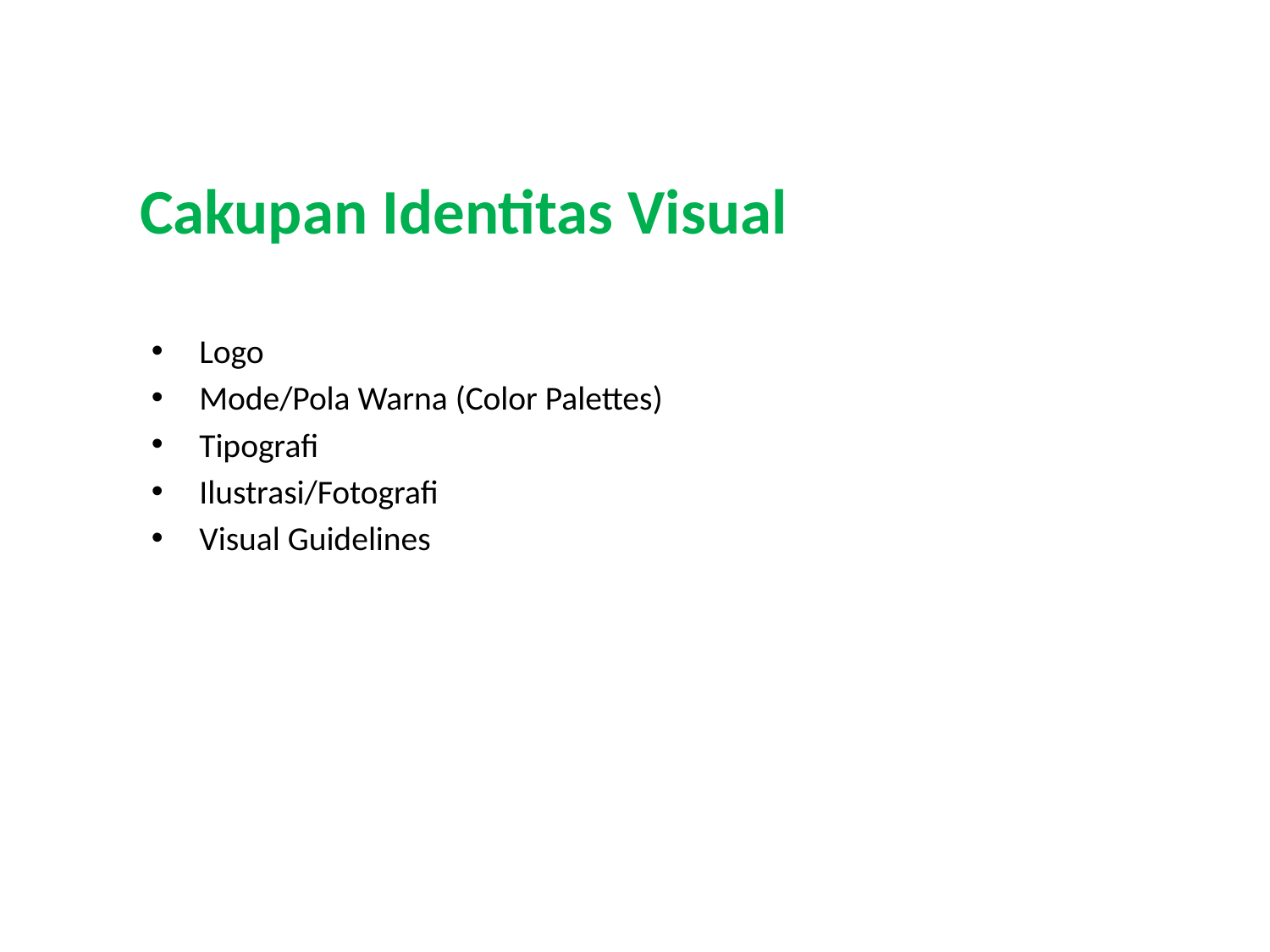

# Cakupan Identitas Visual
Logo
Mode/Pola Warna (Color Palettes)
Tipografi
Ilustrasi/Fotografi
Visual Guidelines